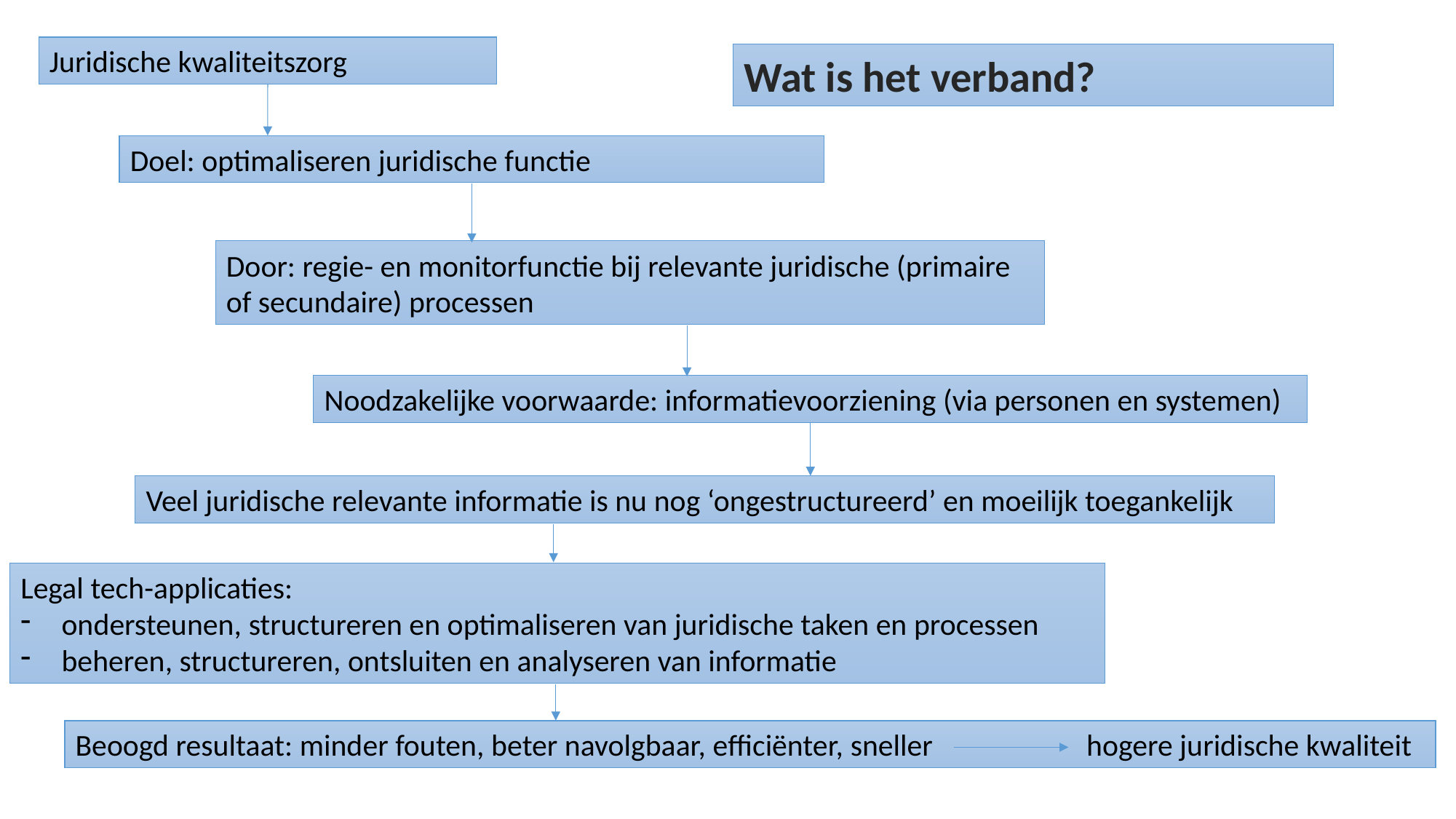

Juridische kwaliteitszorg
Wat is het verband?
Doel: optimaliseren juridische functie
Door: regie- en monitorfunctie bij relevante juridische (primaire of secundaire) processen
Noodzakelijke voorwaarde: informatievoorziening (via personen en systemen)
Veel juridische relevante informatie is nu nog ‘ongestructureerd’ en moeilijk toegankelijk
Legal tech-applicaties:
ondersteunen, structureren en optimaliseren van juridische taken en processen
beheren, structureren, ontsluiten en analyseren van informatie
Beoogd resultaat: minder fouten, beter navolgbaar, efficiënter, sneller	                    hogere juridische kwaliteit